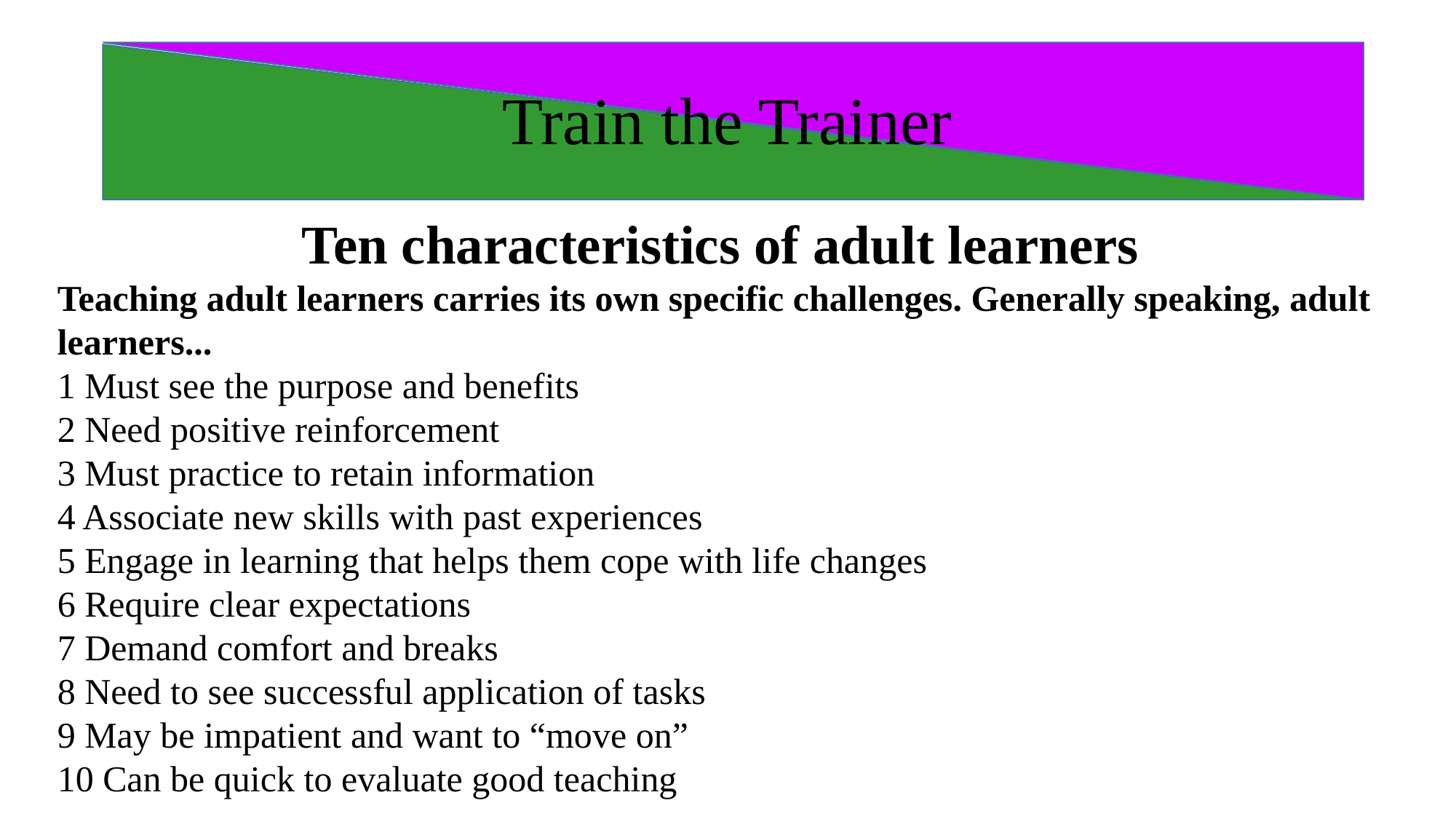

# Train the Trainer

Ten characteristics of adult learners
Teaching adult learners carries its own specific challenges. Generally speaking, adult learners...
1 Must see the purpose and benefits
2 Need positive reinforcement
3 Must practice to retain information
4 Associate new skills with past experiences
5 Engage in learning that helps them cope with life changes
6 Require clear expectations
7 Demand comfort and breaks
8 Need to see successful application of tasks
9 May be impatient and want to “move on”
10 Can be quick to evaluate good teaching